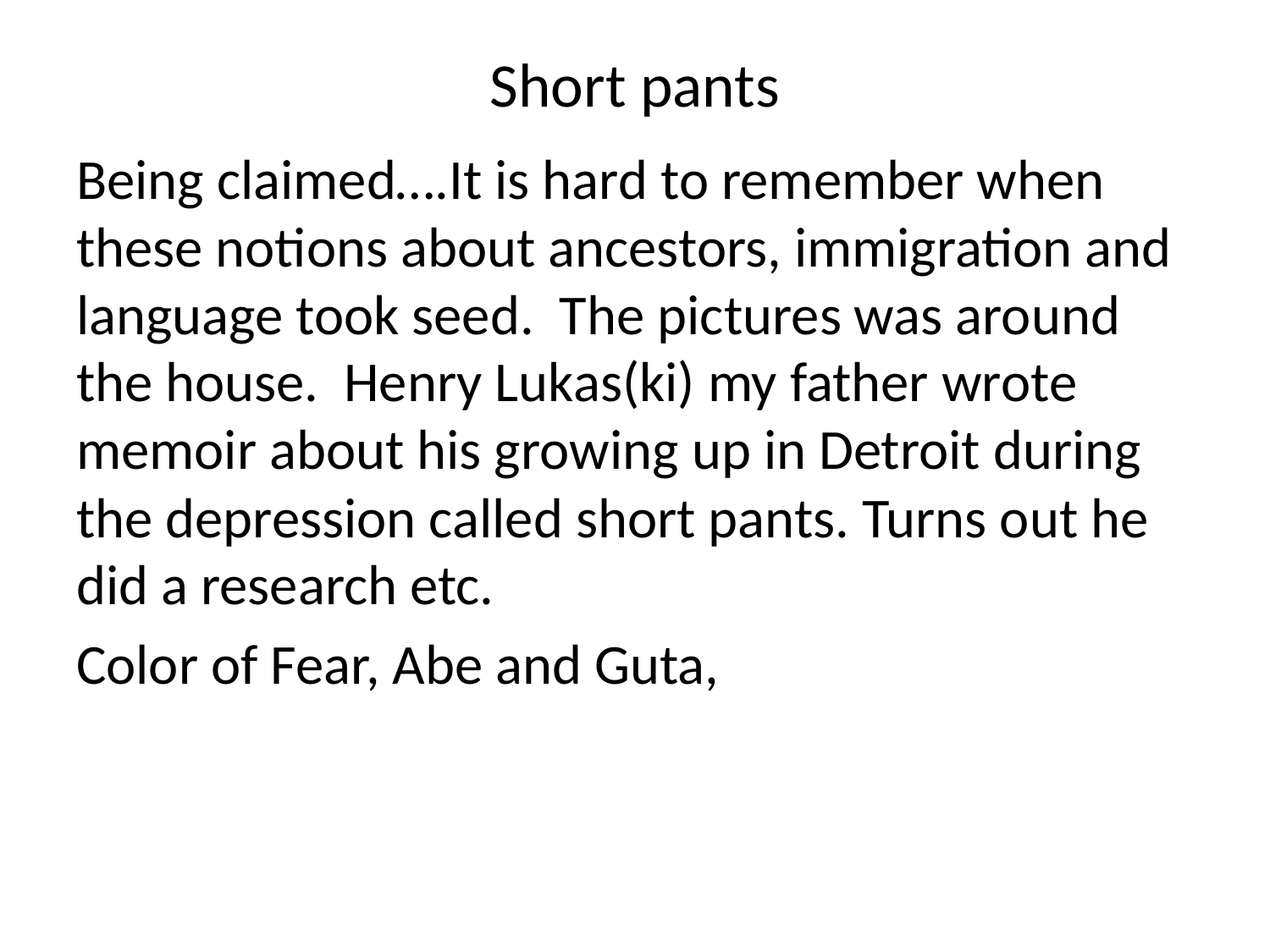

# Short pants
Being claimed….It is hard to remember when these notions about ancestors, immigration and language took seed.  The pictures was around the house.  Henry Lukas(ki) my father wrote memoir about his growing up in Detroit during the depression called short pants. Turns out he did a research etc.
Color of Fear, Abe and Guta,